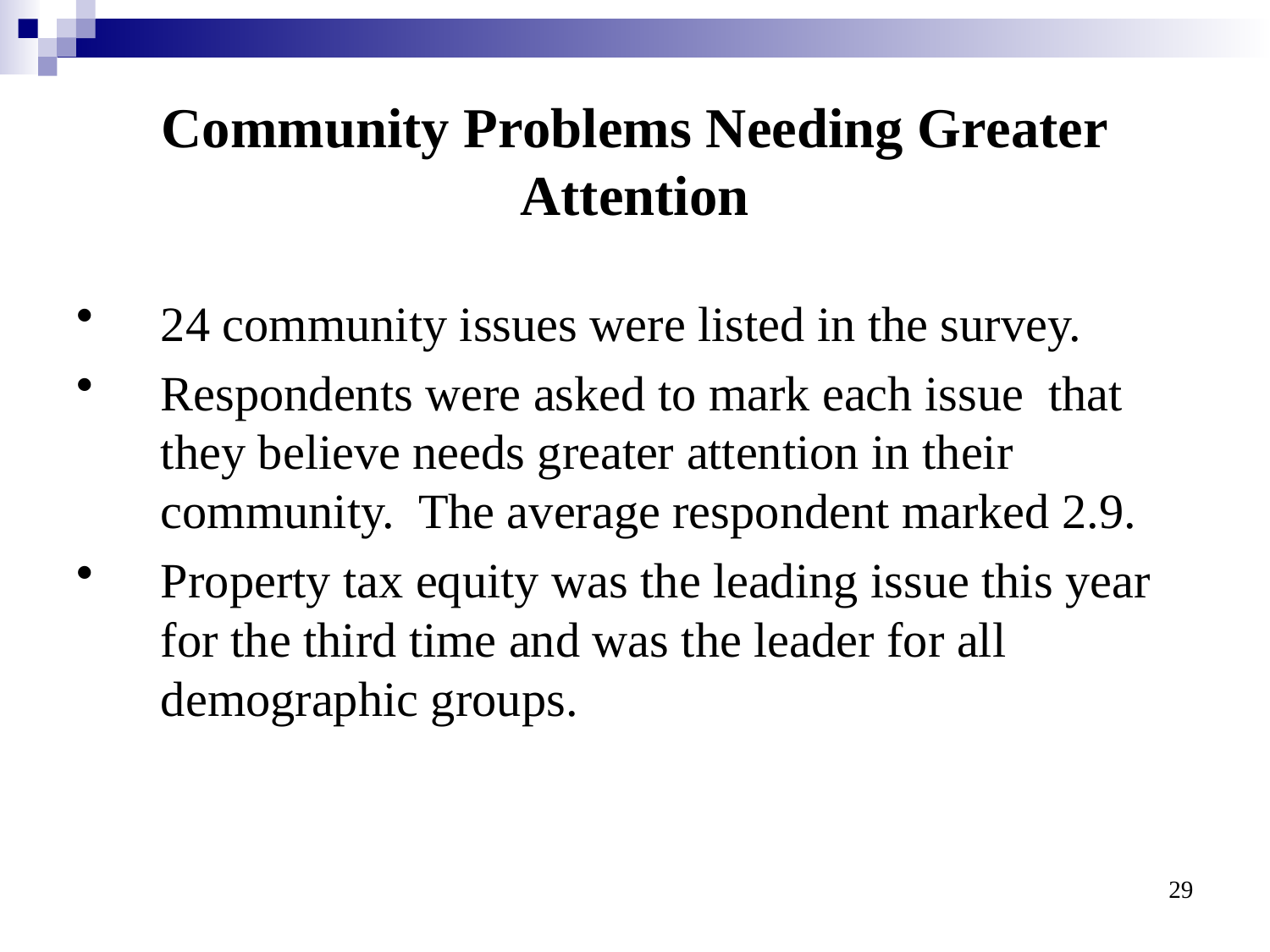

# Community Problems Needing Greater Attention
24 community issues were listed in the survey.
Respondents were asked to mark each issue  that they believe needs greater attention in their community.  The average respondent marked 2.9.
Property tax equity was the leading issue this year for the third time and was the leader for all demographic groups.

29